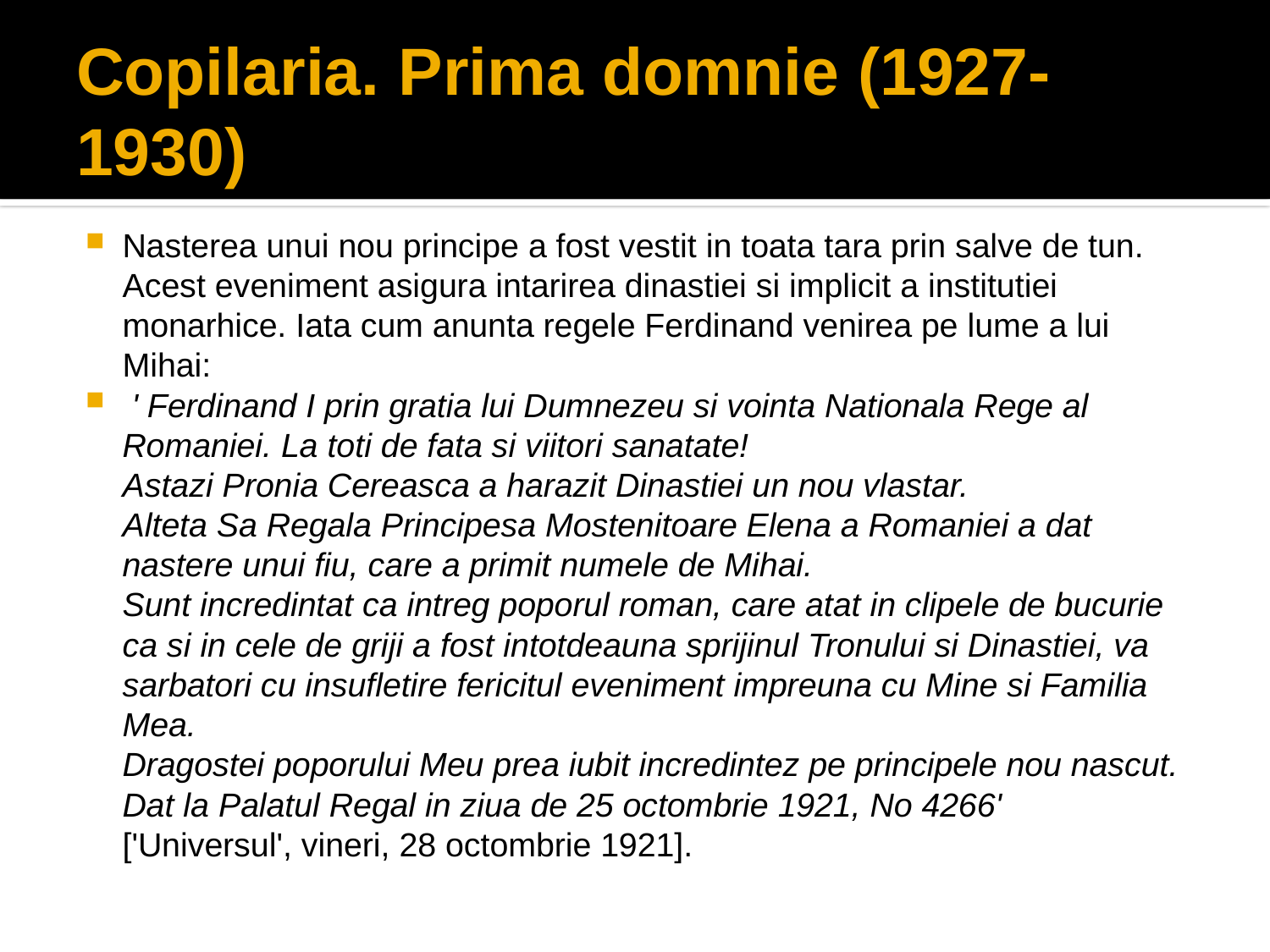

# Copilaria. Prima domnie (1927-1930)
Nasterea unui nou principe a fost vestit in toata tara prin salve de tun. Acest eveniment asigura intarirea dinastiei si implicit a institutiei monarhice. Iata cum anunta regele Ferdinand venirea pe lume a lui Mihai:
 ' Ferdinand I prin gratia lui Dumnezeu si vointa Nationala Rege al Romaniei. La toti de fata si viitori sanatate! 
Astazi Pronia Cereasca a harazit Dinastiei un nou vlastar. 
Alteta Sa Regala Principesa Mostenitoare Elena a Romaniei a dat nastere unui fiu, care a primit numele de Mihai. 
Sunt incredintat ca intreg poporul roman, care atat in clipele de bucurie ca si in cele de griji a fost intotdeauna sprijinul Tronului si Dinastiei, va sarbatori cu insufletire fericitul eveniment impreuna cu Mine si Familia Mea. 
Dragostei poporului Meu prea iubit incredintez pe principele nou nascut. 
Dat la Palatul Regal in ziua de 25 octombrie 1921, No 4266' 
['Universul', vineri, 28 octombrie 1921].